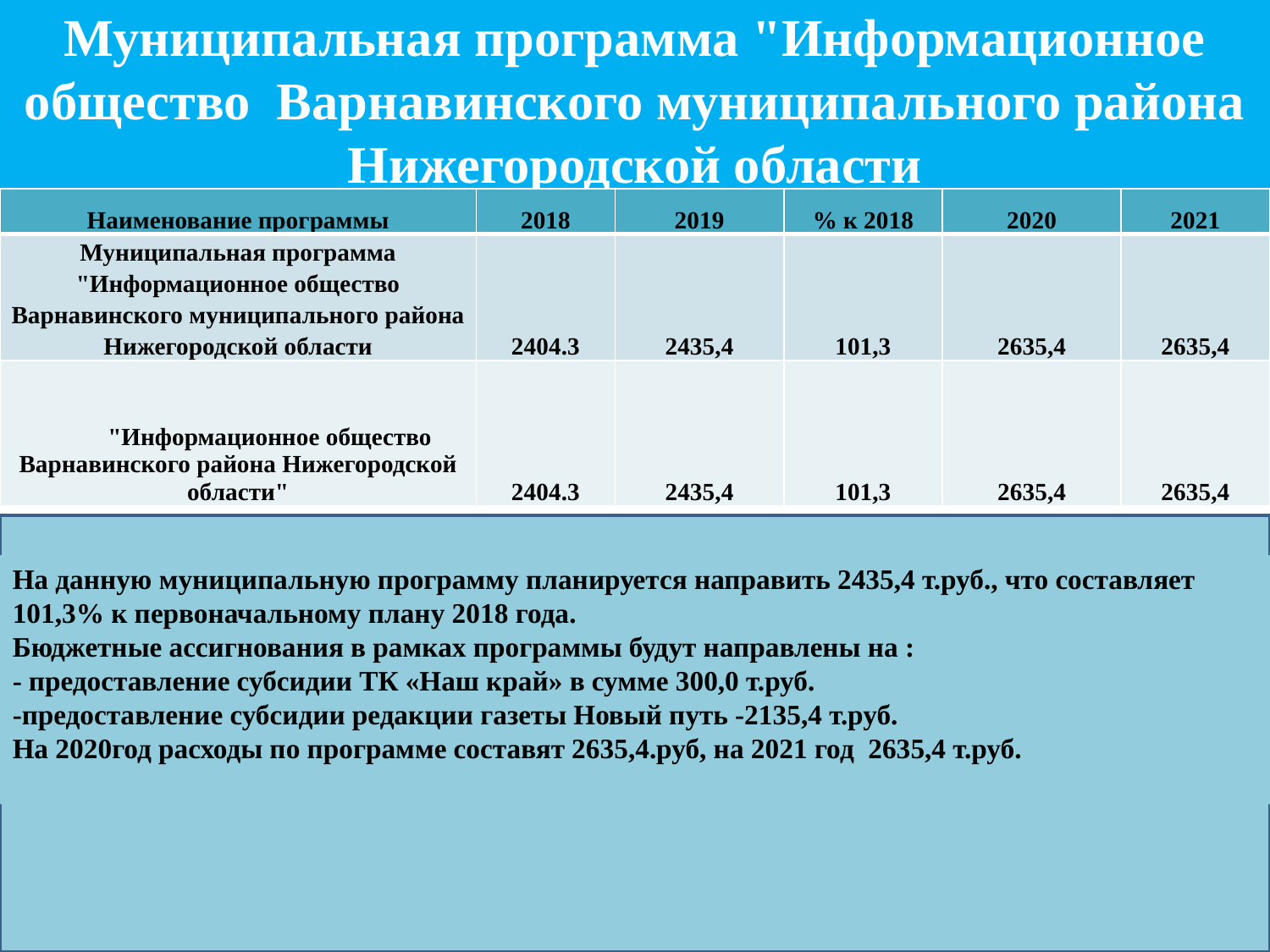

# Муниципальная программа "Информационное общество  Варнавинского муниципального района Нижегородской области
| Наименование программы | 2018 | 2019 | % к 2018 | 2020 | 2021 |
| --- | --- | --- | --- | --- | --- |
| Муниципальная программа "Информационное общество Варнавинского муниципального района Нижегородской области | 2404.3 | 2435,4 | 101,3 | 2635,4 | 2635,4 |
| "Информационное общество Варнавинского района Нижегородской области" | 2404.3 | 2435,4 | 101,3 | 2635,4 | 2635,4 |

На данную муниципальную программу планируется направить 2435,4 т.руб., что составляет 101,3% к первоначальному плану 2018 года.
Бюджетные ассигнования в рамках программы будут направлены на :
- предоставление субсидии ТК «Наш край» в сумме 300,0 т.руб.
-предоставление субсидии редакции газеты Новый путь -2135,4 т.руб.
На 2020год расходы по программе составят 2635,4.руб, на 2021 год  2635,4 т.руб.